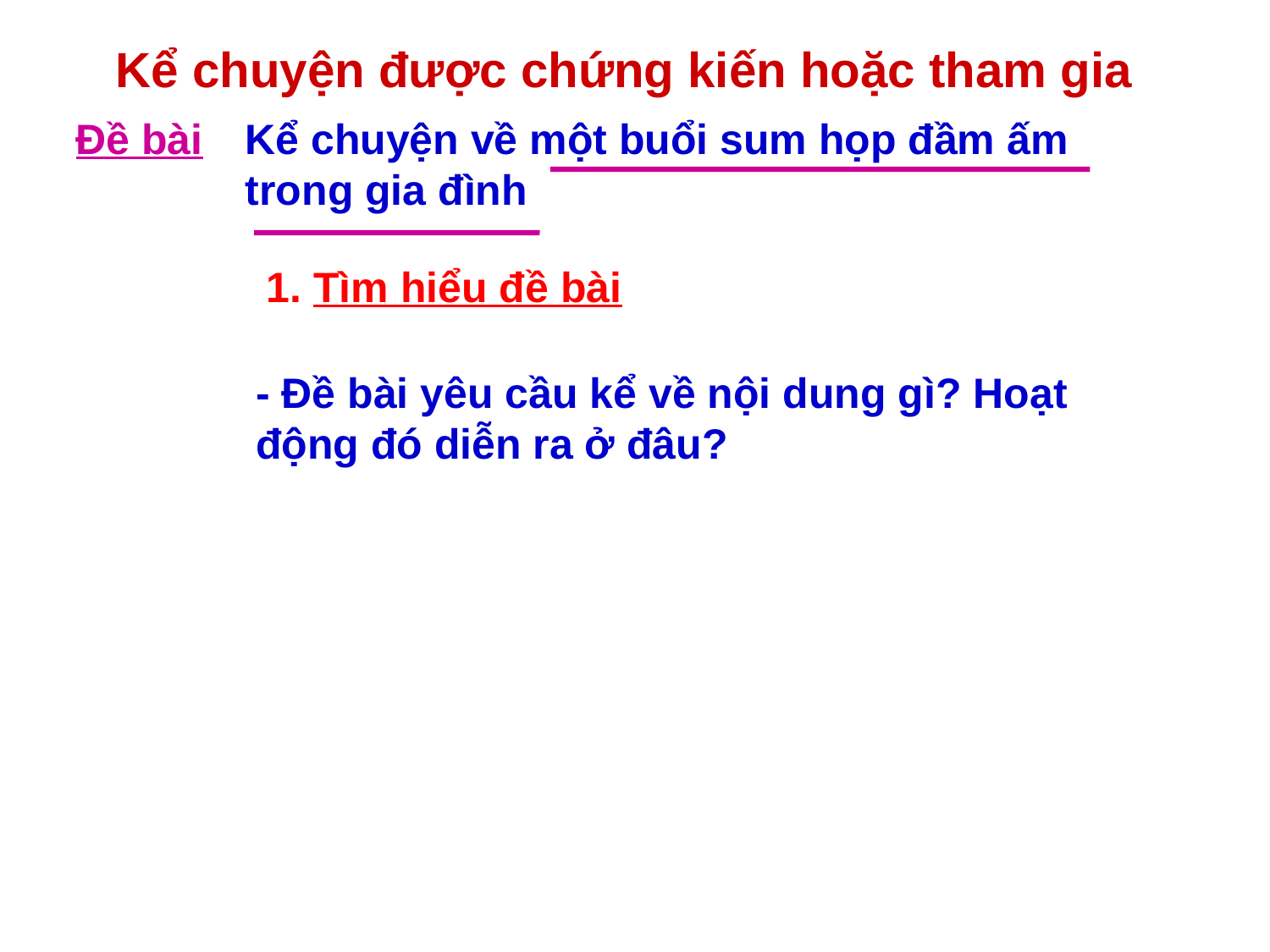

Kể chuyện được chứng kiến hoặc tham gia

Đề bài
Kể chuyện về một buổi sum họp đầm ấm trong gia đình

1. Tìm hiểu đề bài
- Đề bài yêu cầu kể về nội dung gì? Hoạt động đó diễn ra ở đâu?